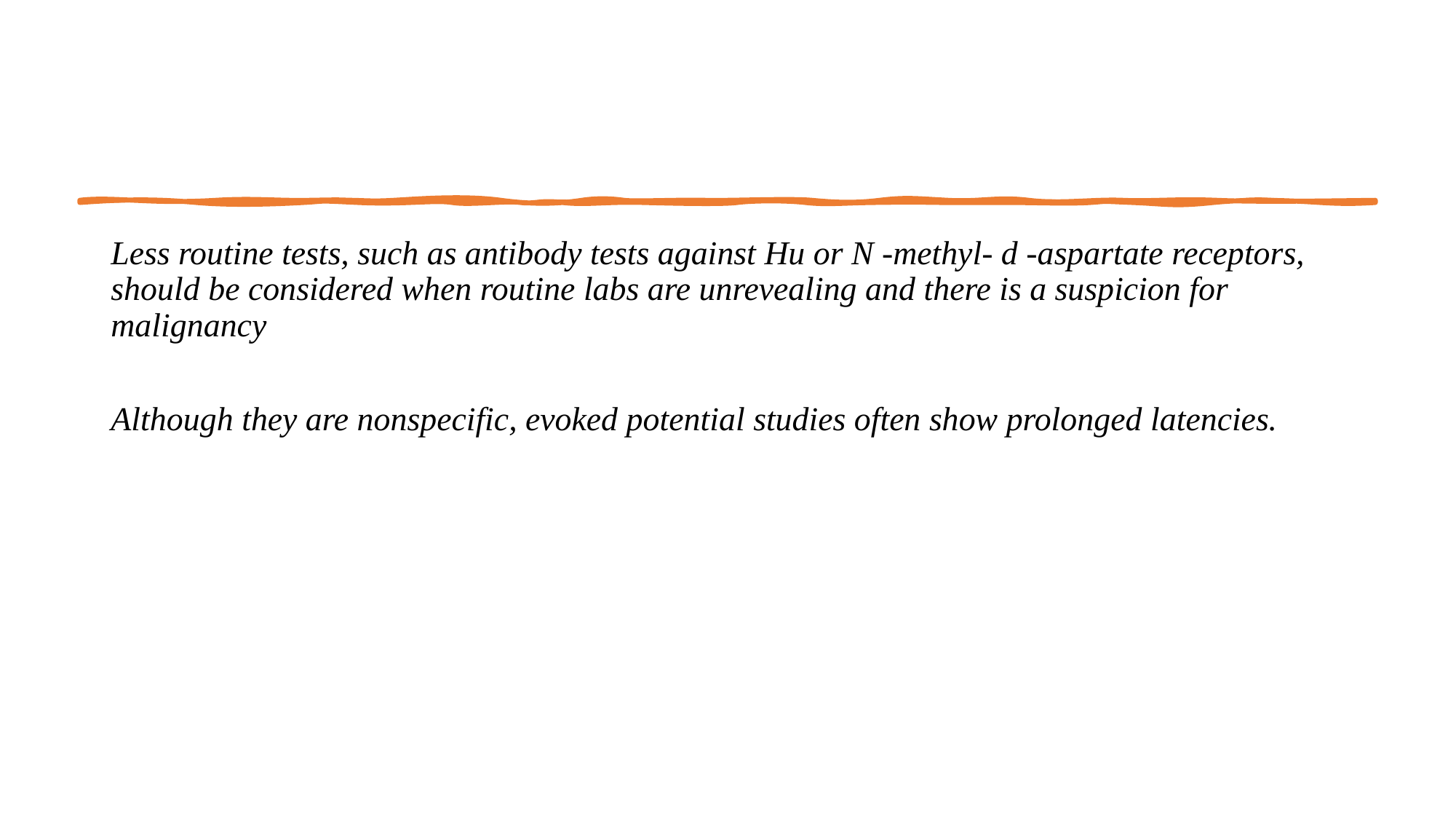

#

Less routine tests, such as antibody tests against Hu or N -methyl- d -aspartate receptors, should be considered when routine labs are unrevealing and there is a suspicion for malignancy
Although they are nonspecific, evoked potential studies often show prolonged latencies.